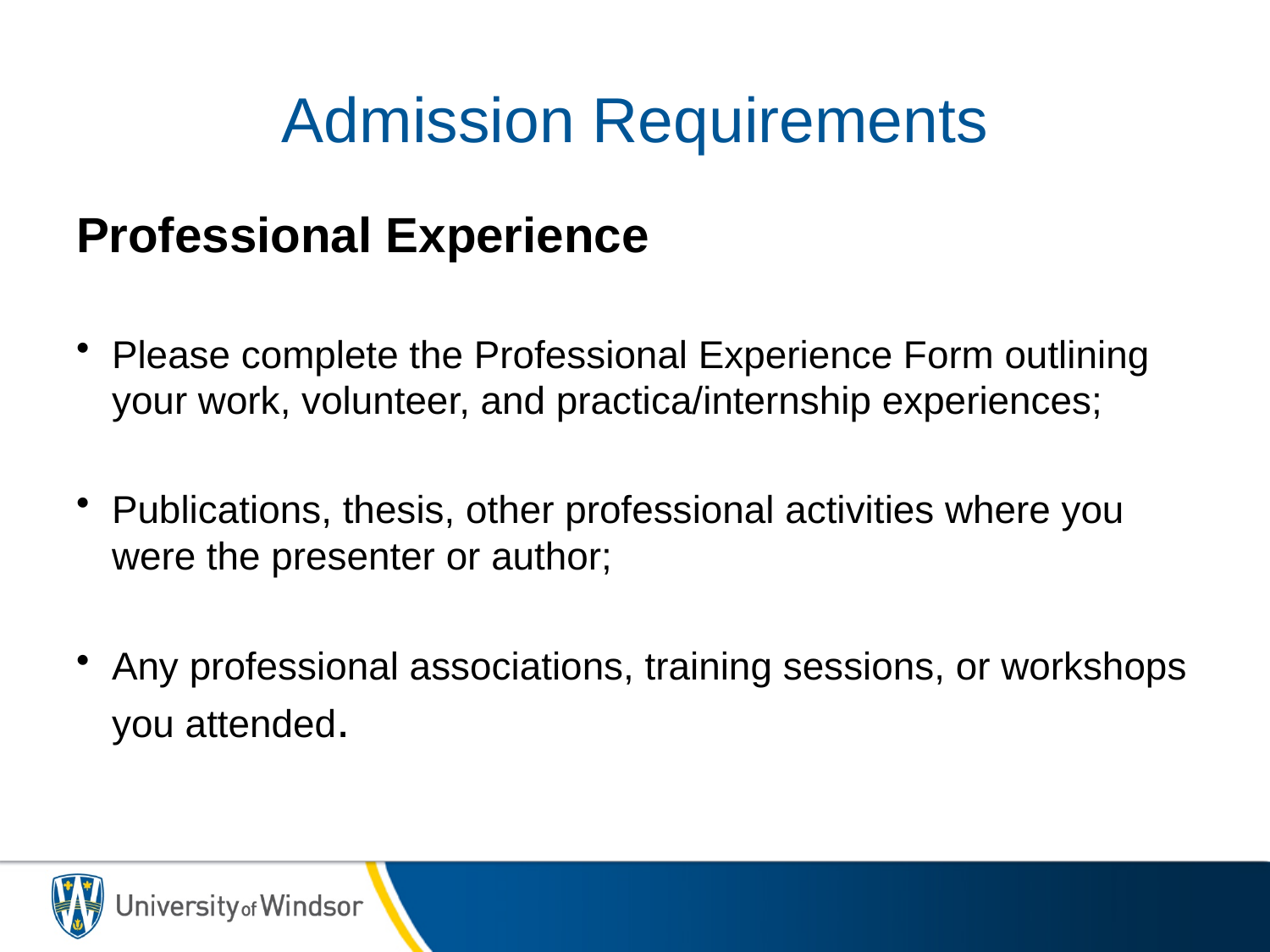

# Admission Requirements
Professional Experience

Please complete the Professional Experience Form outlining your work, volunteer, and practica/internship experiences;

Publications, thesis, other professional activities where you were the presenter or author;

Any professional associations, training sessions, or workshops you attended.